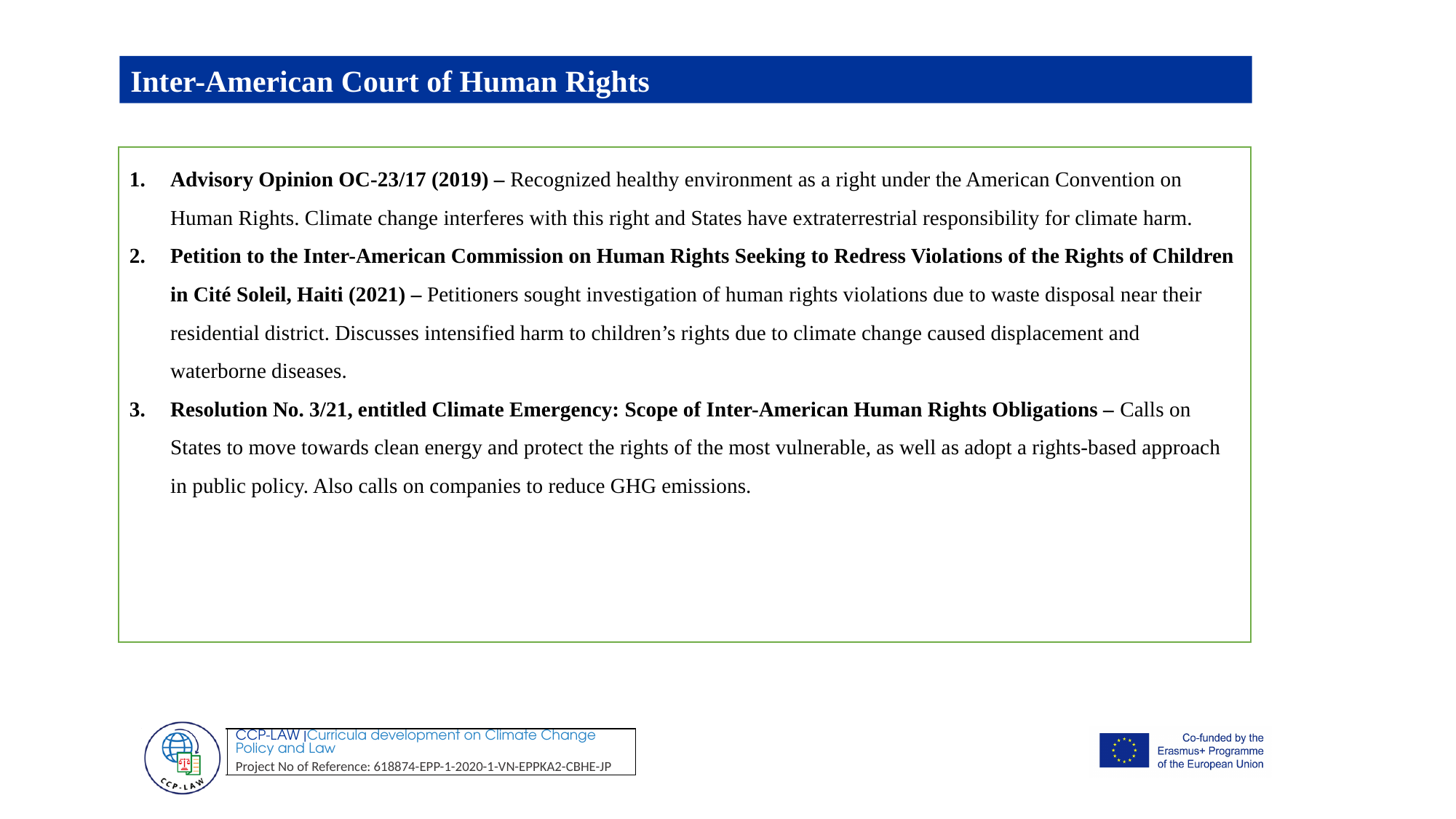

Inter-American Court of Human Rights
Advisory Opinion OC-23/17 (2019) – Recognized healthy environment as a right under the American Convention on Human Rights. Climate change interferes with this right and States have extraterrestrial responsibility for climate harm.
Petition to the Inter-American Commission on Human Rights Seeking to Redress Violations of the Rights of Children in Cité Soleil, Haiti (2021) – Petitioners sought investigation of human rights violations due to waste disposal near their residential district. Discusses intensified harm to children’s rights due to climate change caused displacement and waterborne diseases.
Resolution No. 3/21, entitled Climate Emergency: Scope of Inter-American Human Rights Obligations – Calls on States to move towards clean energy and protect the rights of the most vulnerable, as well as adopt a rights-based approach in public policy. Also calls on companies to reduce GHG emissions.